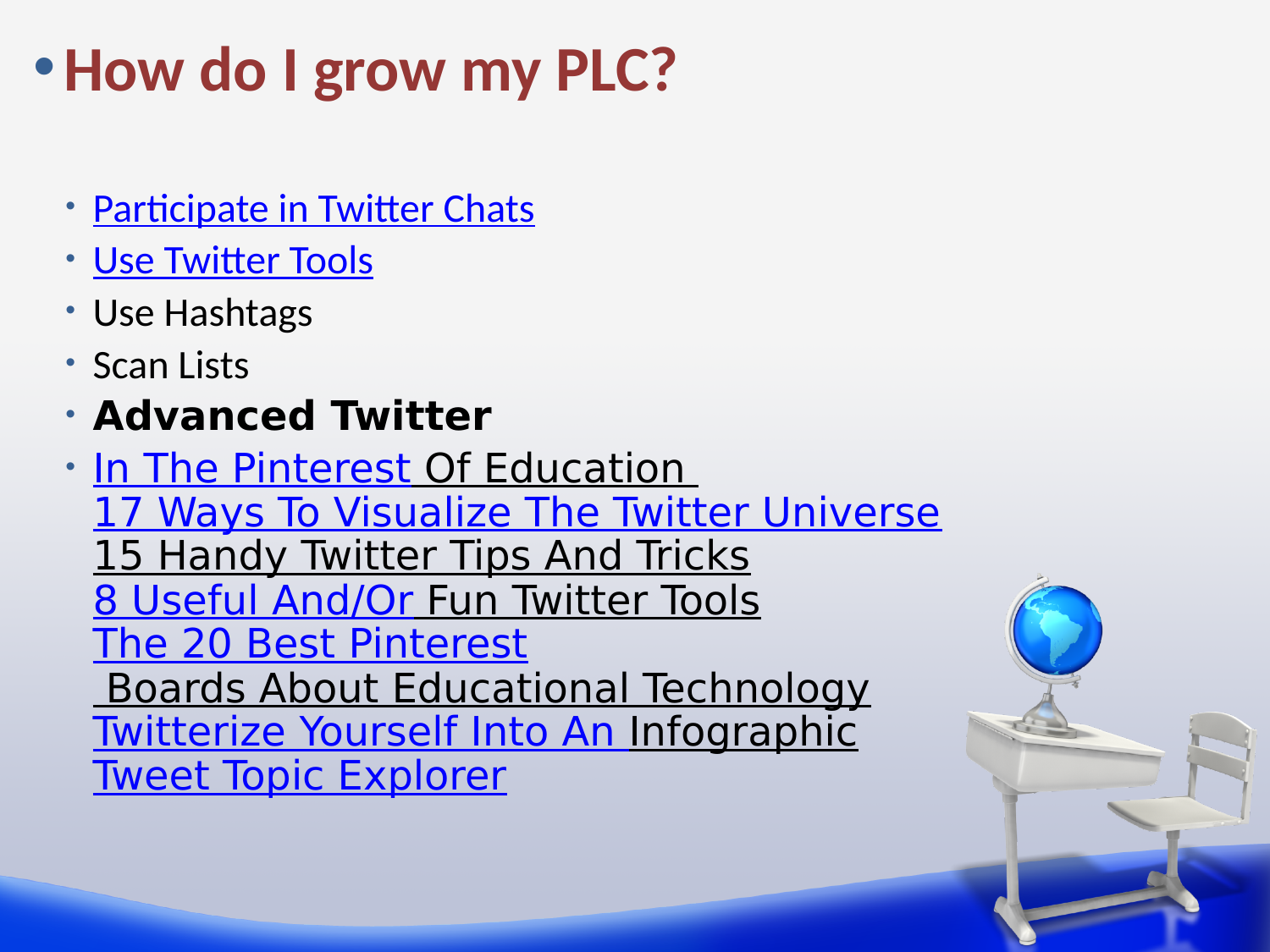

# How do I grow my PLC?
Participate in Twitter Chats
Use Twitter Tools
Use Hashtags
Scan Lists
Advanced Twitter
In The Pinterest Of Education
17 Ways To Visualize The Twitter Universe
15 Handy Twitter Tips And Tricks
8 Useful And/Or Fun Twitter Tools
The 20 Best Pinterest Boards About Educational Technology
Twitterize Yourself Into An Infographic
Tweet Topic Explorer